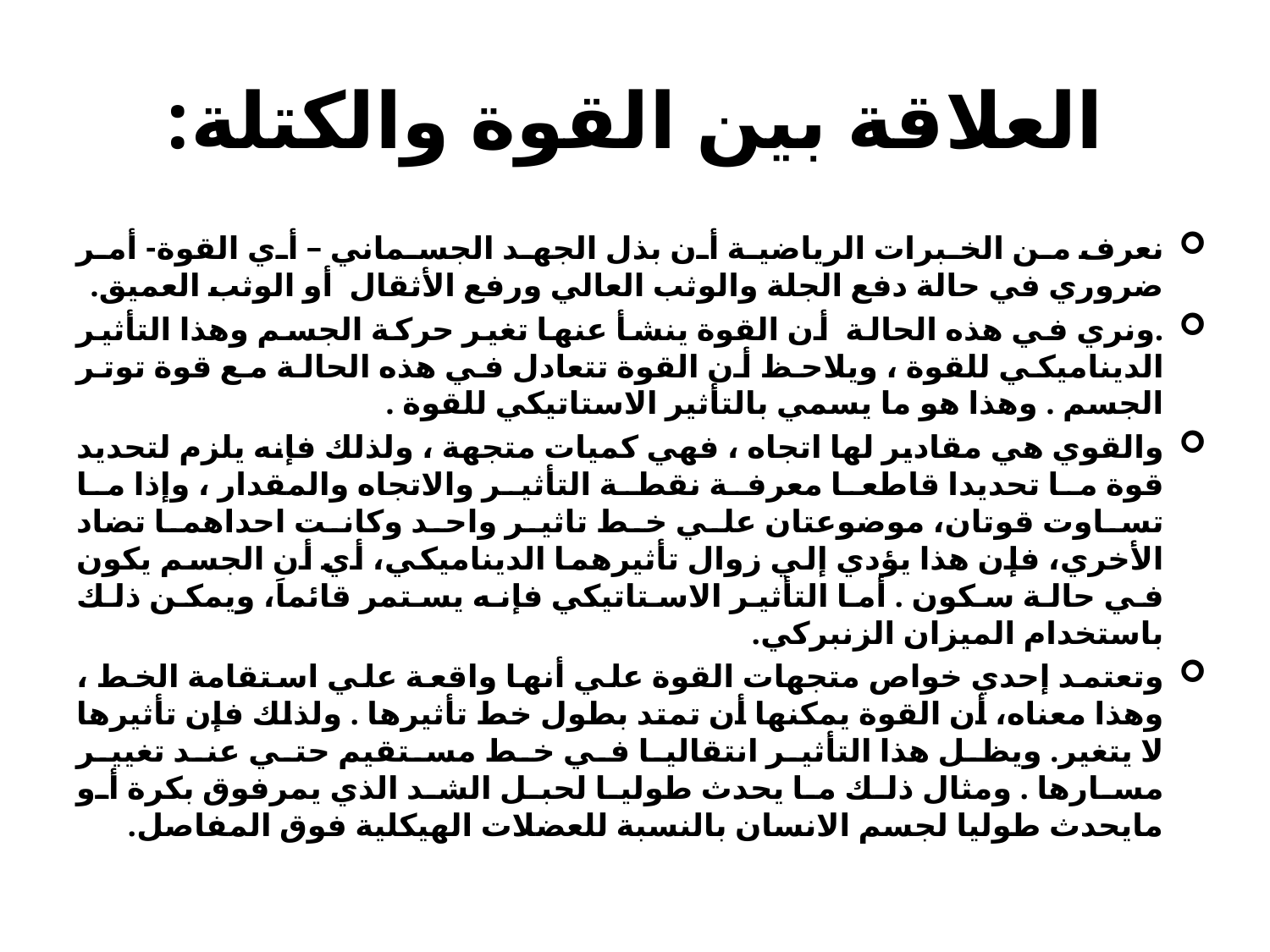

# العلاقة بين القوة والكتلة:
نعرف من الخبرات الرياضية أن بذل الجهد الجسماني – أي القوة- أمر ضروري في حالة دفع الجلة والوثب العالي ورفع الأثقال  أو الوثب العميق.
.ونري في هذه الحالة  أن القوة ينشأ عنها تغير حركة الجسم وهذا التأثير الديناميكي للقوة ، ويلاحظ أن القوة تتعادل في هذه الحالة مع قوة توتر الجسم . وهذا هو ما يسمي بالتأثير الاستاتيكي للقوة .
والقوي هي مقادير لها اتجاه ، فهي كميات متجهة ، ولذلك فإنه يلزم لتحديد قوة ما تحديدا قاطعا معرفة نقطة التأثير والاتجاه والمقدار ، وإذا ما تساوت قوتان، موضوعتان علي خط تاثير واحد وكانت احداهما تضاد الأخري، فإن هذا يؤدي إلي زوال تأثيرهما الديناميكي، أي أن الجسم يكون في حالة سكون . أما التأثير الاستاتيكي فإنه يستمر قائماَ، ويمكن ذلك باستخدام الميزان الزنبركي.
وتعتمد إحدي خواص متجهات القوة علي أنها واقعة علي استقامة الخط ، وهذا معناه، أن القوة يمكنها أن تمتد بطول خط تأثيرها . ولذلك فإن تأثيرها لا يتغير. ويظل هذا التأثير انتقاليا في خط مستقيم حتي عند تغيير مسارها . ومثال ذلك ما يحدث طوليا لحبل الشد الذي يمرفوق بكرة أو مايحدث طوليا لجسم الانسان بالنسبة للعضلات الهيكلية فوق المفاصل.